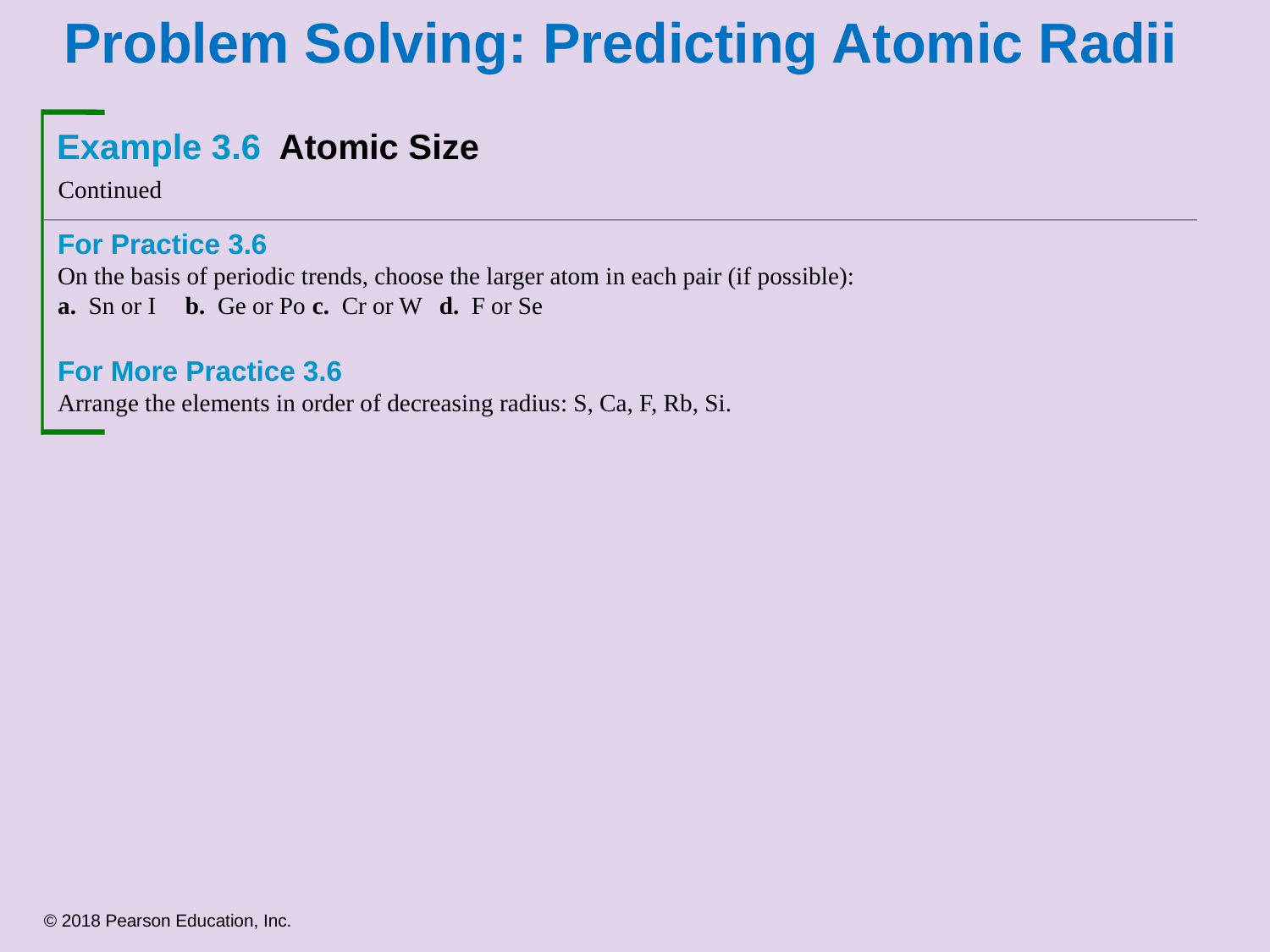

# Problem Solving: Predicting Atomic Radii

Example 3.6	Atomic Size
Continued

For Practice 3.6
On the basis of periodic trends, choose the larger atom in each pair (if possible):
a.  Sn or I	b.  Ge or Po	c.  Cr or W	d.  F or Se

For More Practice 3.6
Arrange the elements in order of decreasing radius: S, Ca, F, Rb, Si.